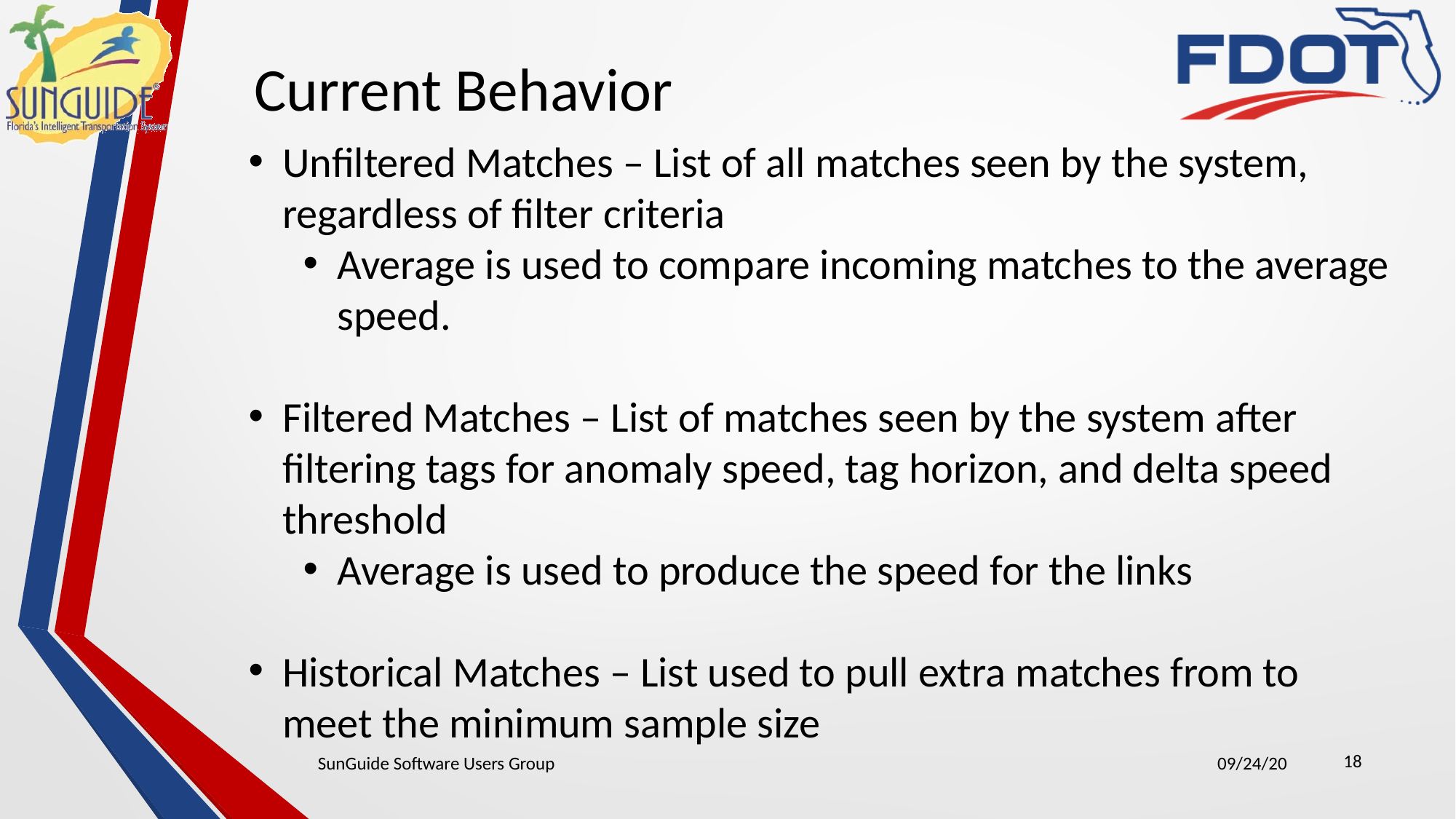

Current Behavior
Unfiltered Matches – List of all matches seen by the system, regardless of filter criteria
Average is used to compare incoming matches to the average speed.

Filtered Matches – List of matches seen by the system after filtering tags for anomaly speed, tag horizon, and delta speed threshold
Average is used to produce the speed for the links

Historical Matches – List used to pull extra matches from to meet the minimum sample size
18
SunGuide Software Users Group
09/24/20